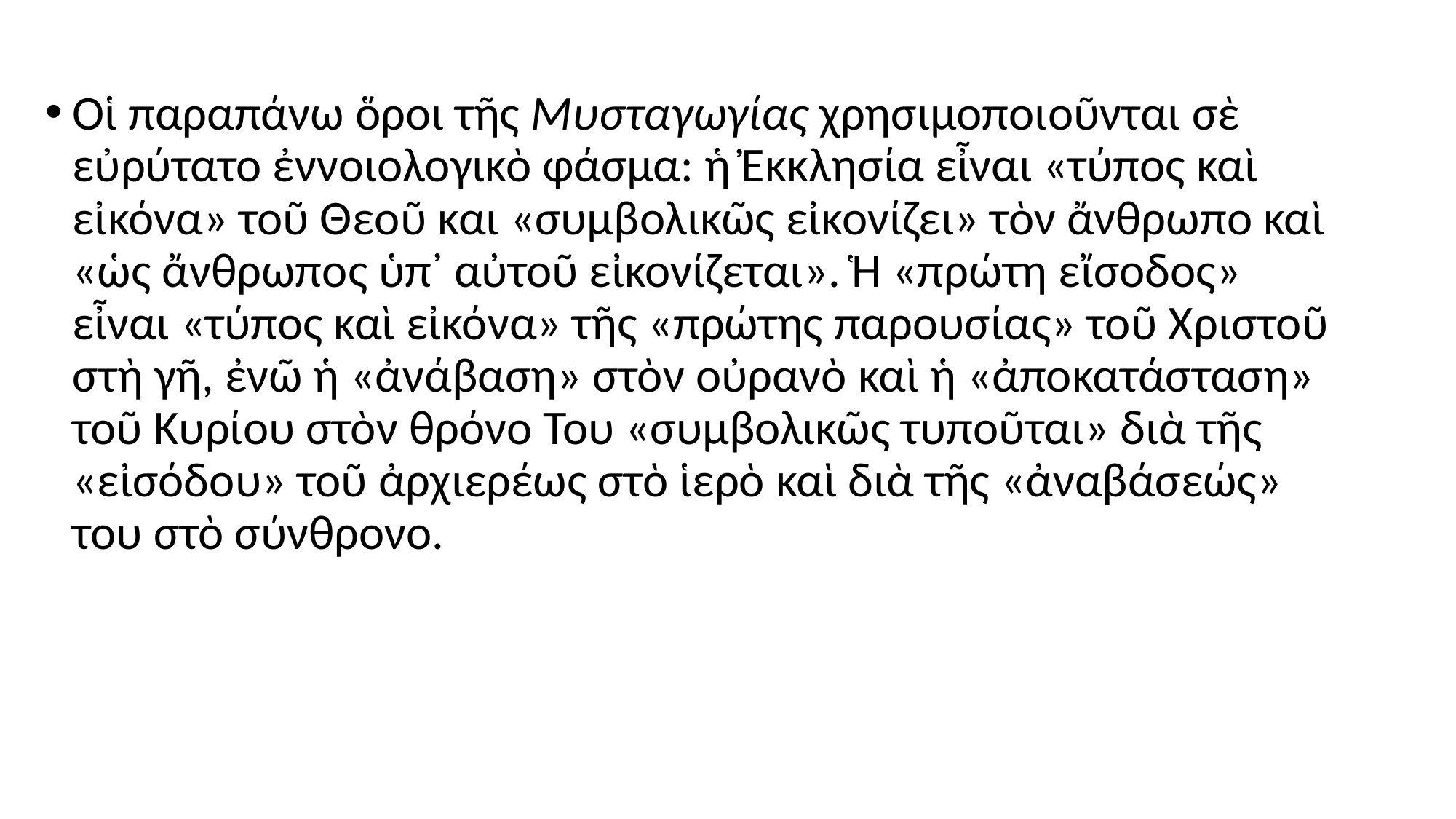

#
Οἱ παραπάνω ὅροι τῆς Μυσταγωγίας χρησιμοποιοῦνται σὲ εὐρύτατο ἐννοιολογικὸ φάσμα: ἡ Ἐκκλησία εἶναι «τύπος καὶ εἰκόνα» τοῦ Θεοῦ και «συμβολικῶς εἰκονίζει» τὸν ἄνθρωπο καὶ «ὡς ἄνθρωπος ὑπ᾽ αὐτοῦ εἰκονίζεται». Ἡ «πρώτη εἴσοδος» εἶναι «τύπος καὶ εἰκόνα» τῆς «πρώτης παρουσίας» τοῦ Χριστοῦ στὴ γῆ, ἐνῶ ἡ «ἀνάβαση» στὸν οὐρανὸ καὶ ἡ «ἀποκατάσταση» τοῦ Κυρίου στὸν θρόνο Του «συμβολικῶς τυποῦται» διὰ τῆς «εἰσόδου» τοῦ ἀρχιερέως στὸ ἱερὸ καὶ διὰ τῆς «ἀναβάσεώς» του στὸ σύνθρονο.